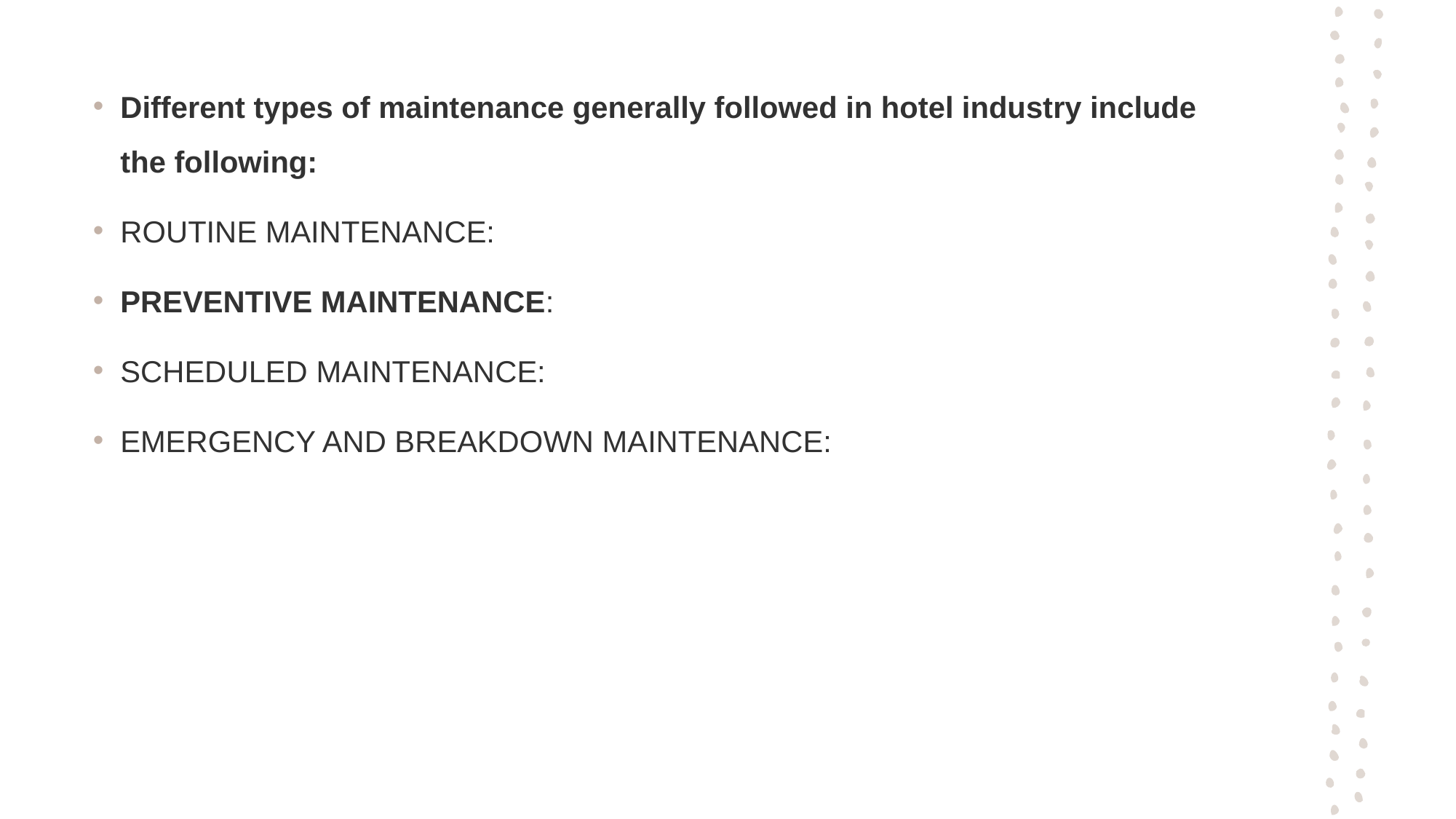

Different types of maintenance generally followed in hotel industry include the following:
ROUTINE MAINTENANCE:
PREVENTIVE MAINTENANCE:
SCHEDULED MAINTENANCE:
EMERGENCY AND BREAKDOWN MAINTENANCE: